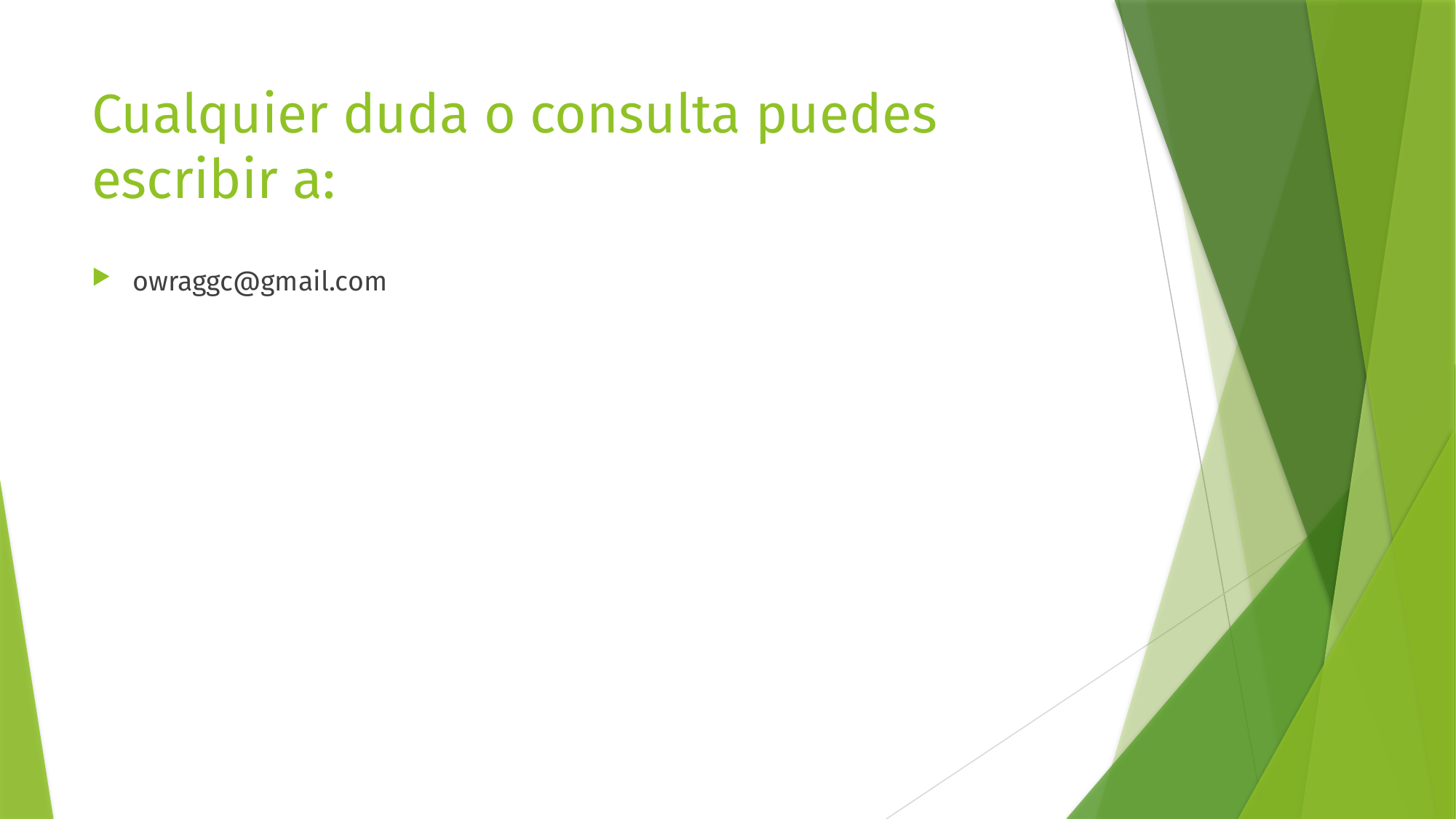

# Cualquier duda o consulta puedes escribir a:
owraggc@gmail.com